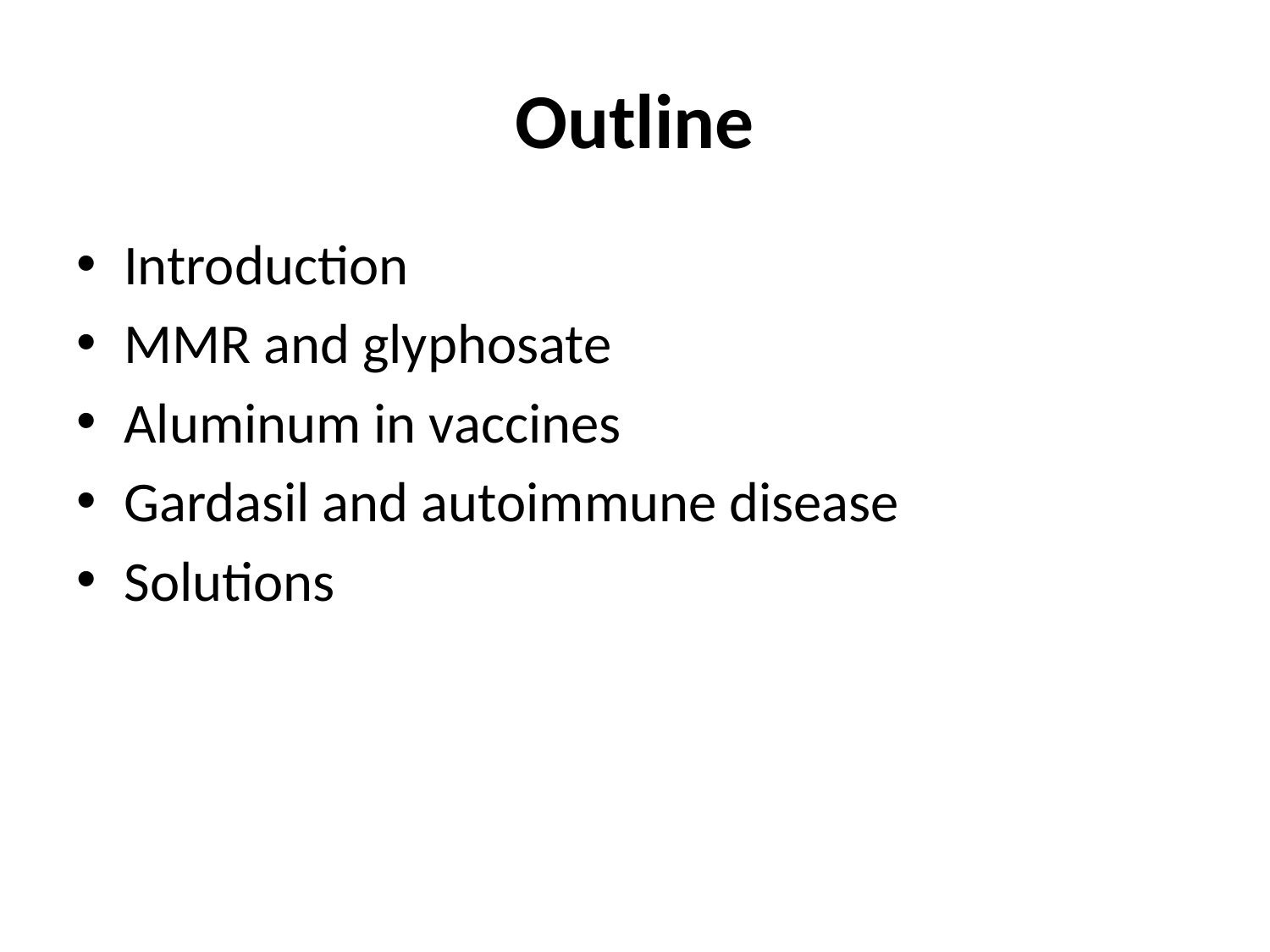

# Outline
Introduction
MMR and glyphosate
Aluminum in vaccines
Gardasil and autoimmune disease
Solutions